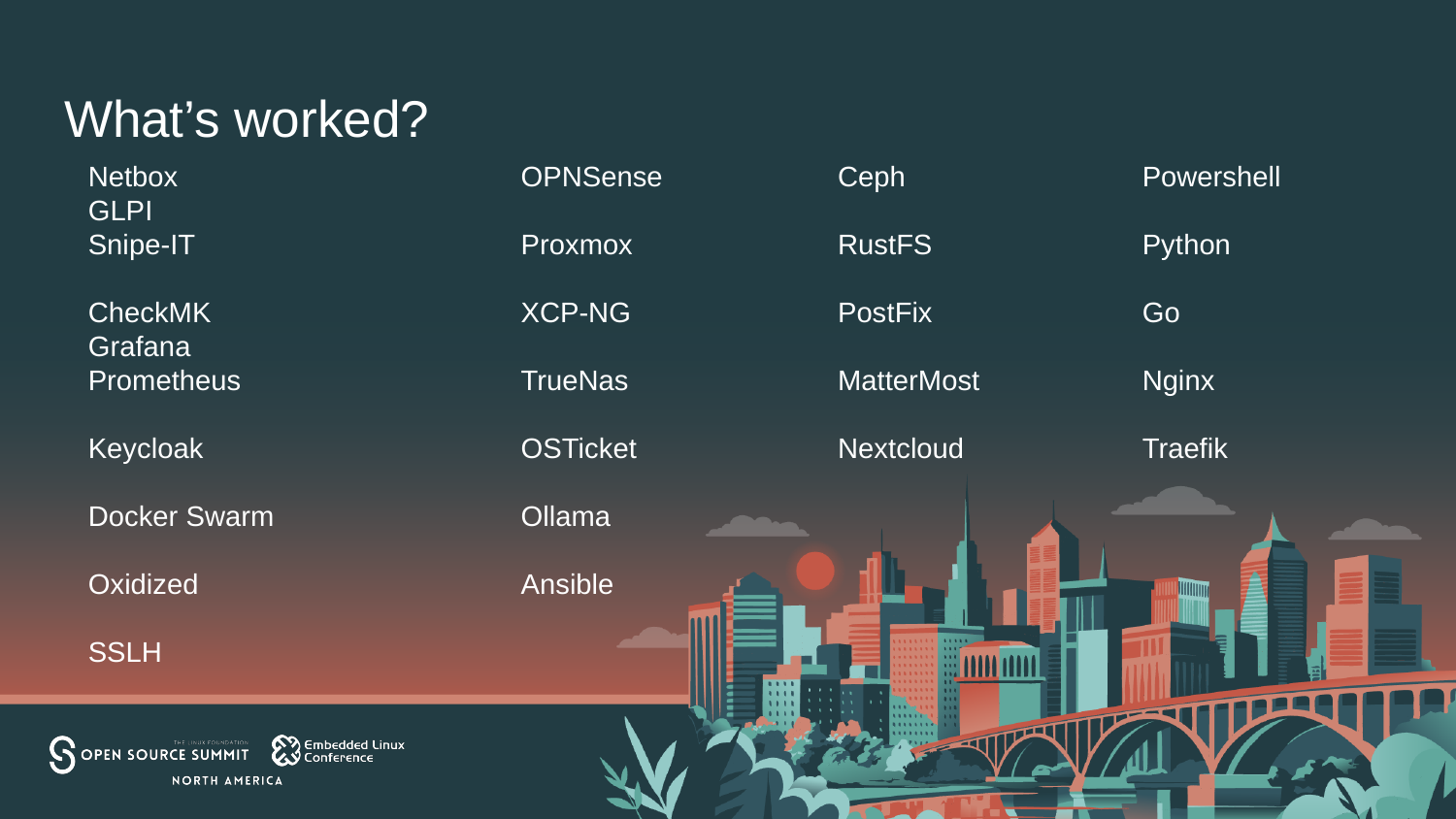

# What’s worked?
Powershell
Python
Go
Nginx
Traefik
Netbox
GLPI
Snipe-IT
CheckMK
Grafana
Prometheus
Keycloak
Docker Swarm
Oxidized
SSLH
OPNSense
Proxmox
XCP-NG
TrueNas
OSTicket
Ollama
Ansible
Ceph
RustFS
PostFix
MatterMost
Nextcloud